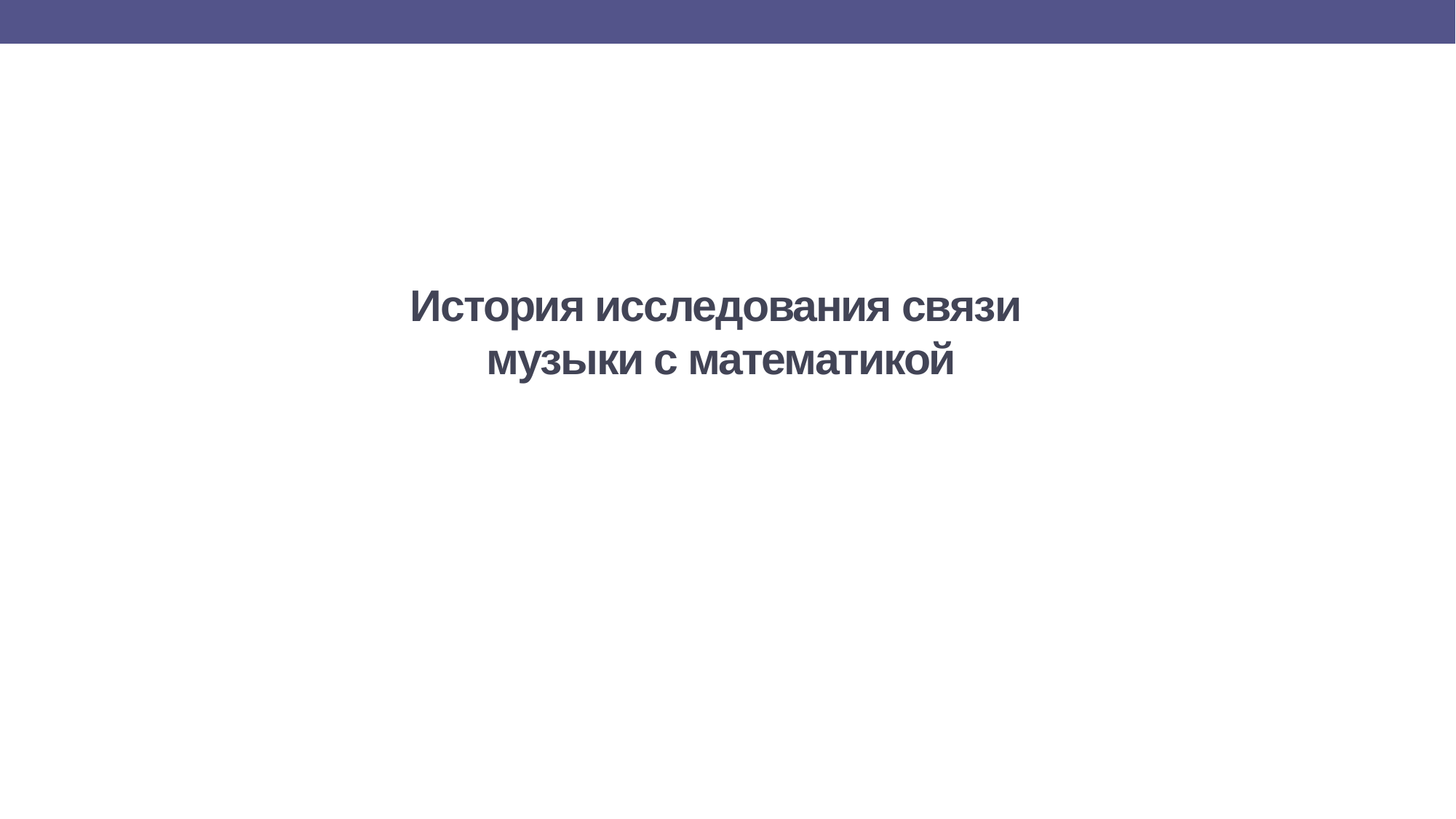

# История исследования связи музыки с математикой